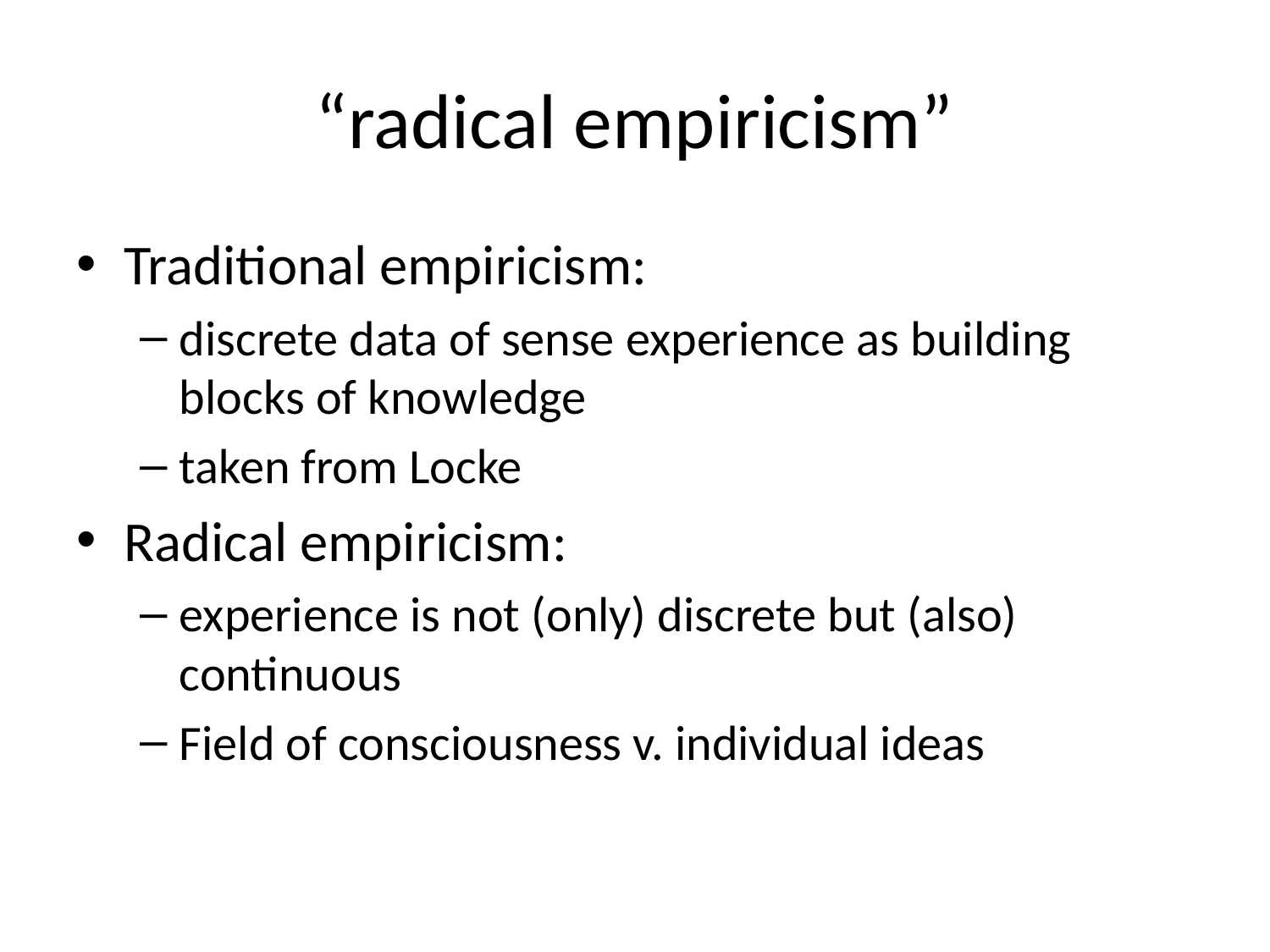

# “radical empiricism”
Traditional empiricism:
discrete data of sense experience as building blocks of knowledge
taken from Locke
Radical empiricism:
experience is not (only) discrete but (also) continuous
Field of consciousness v. individual ideas